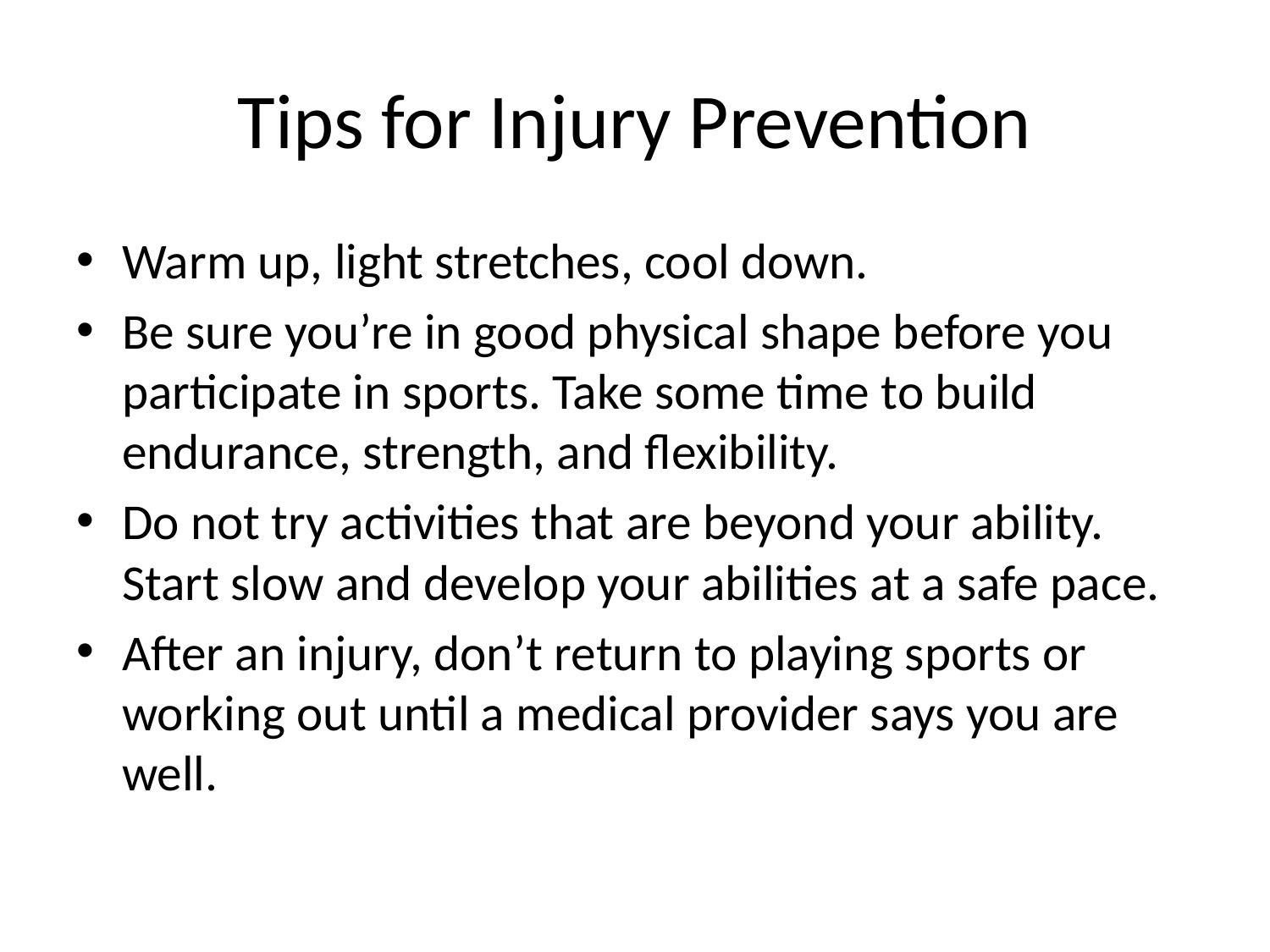

# Tips for Injury Prevention
Warm up, light stretches, cool down.
Be sure you’re in good physical shape before you participate in sports. Take some time to build endurance, strength, and flexibility.
Do not try activities that are beyond your ability. Start slow and develop your abilities at a safe pace.
After an injury, don’t return to playing sports or working out until a medical provider says you are well.